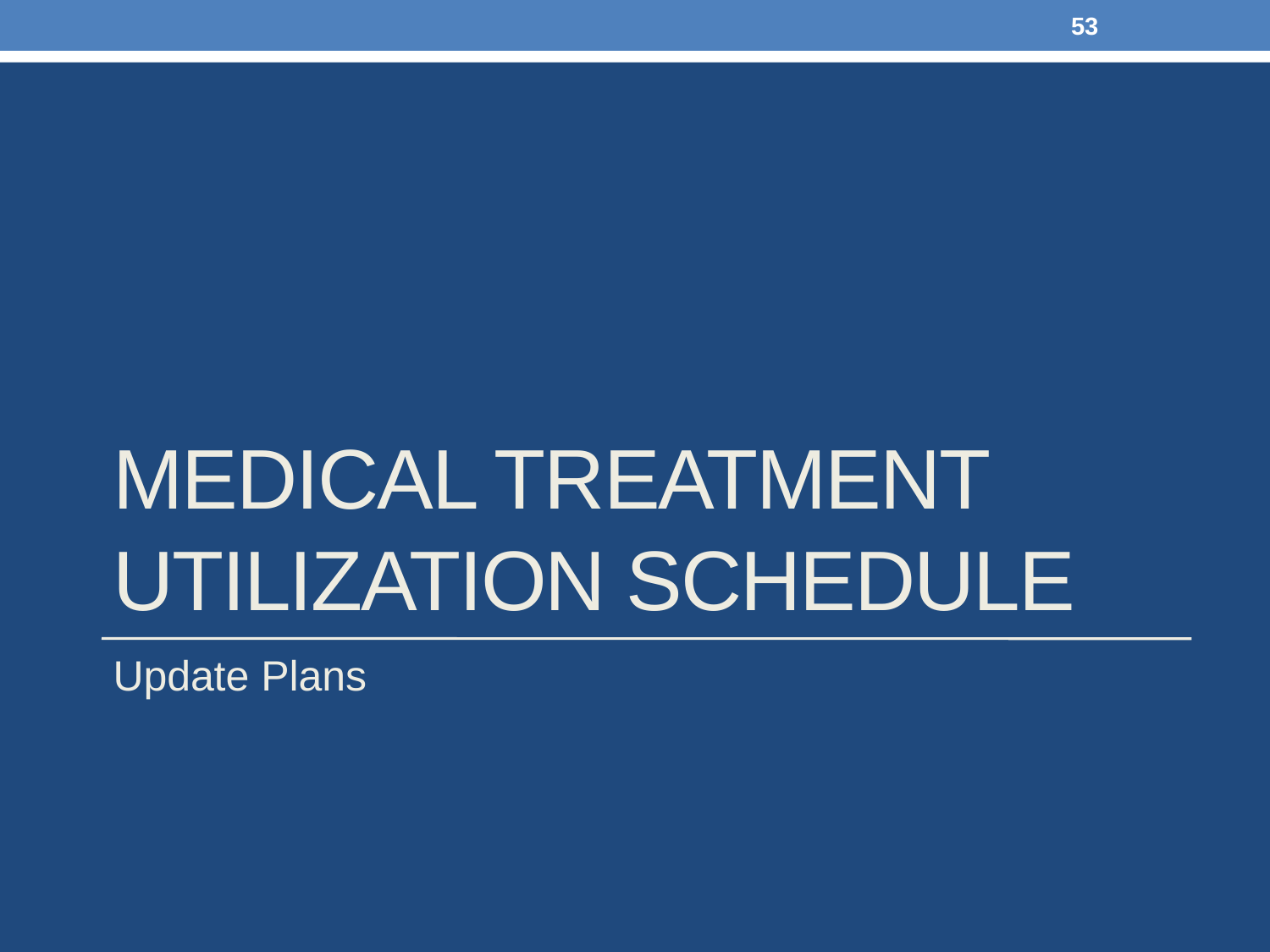

53
# Medical Treatment Utilization Schedule
Update Plans